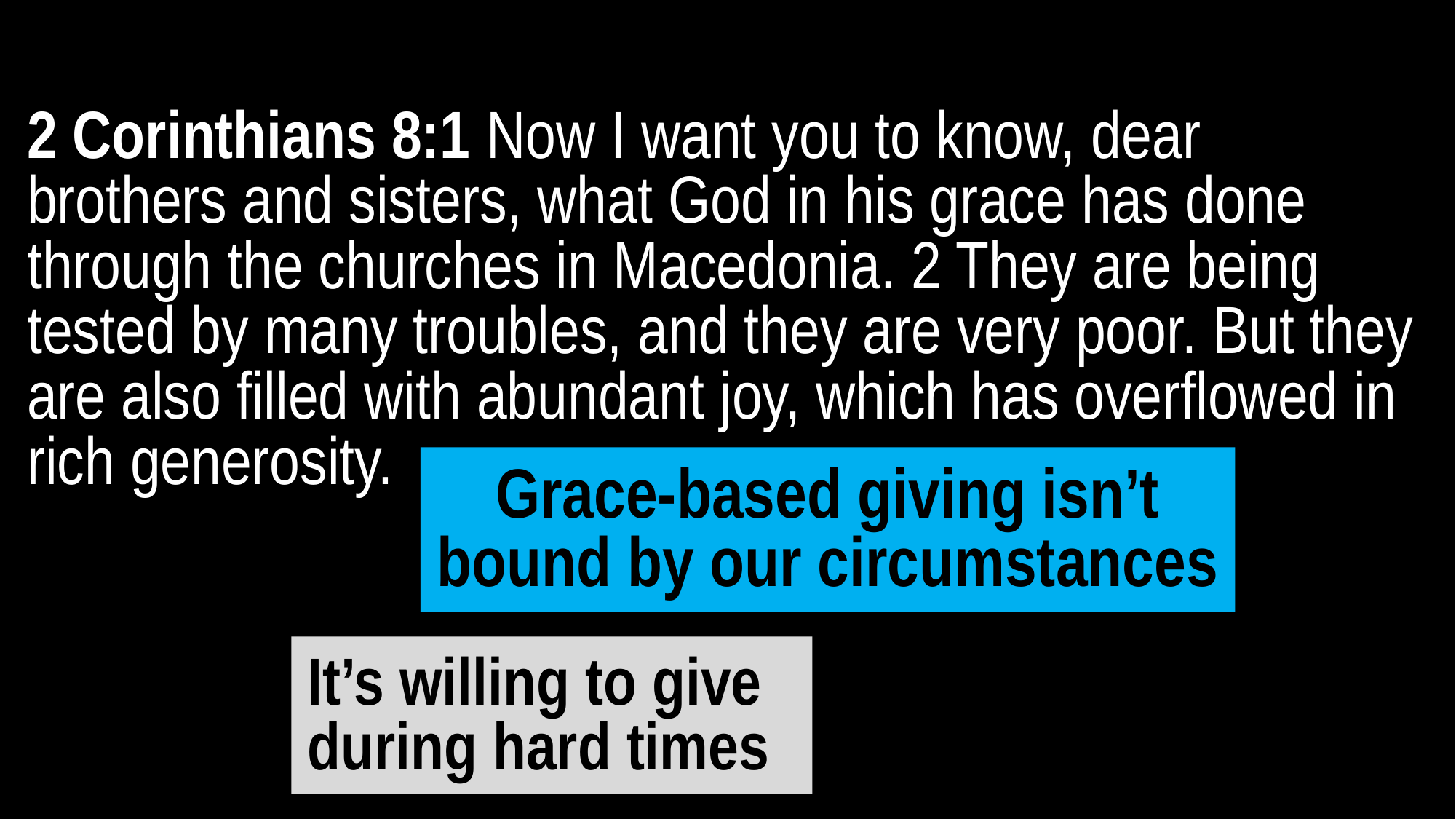

2 Corinthians 8:1 Now I want you to know, dear brothers and sisters, what God in his grace has done through the churches in Macedonia. 2 They are being tested by many troubles, and they are very poor. But they are also filled with abundant joy, which has overflowed in rich generosity.
Grace-based giving isn’t bound by our circumstances
It’s willing to give during hard times